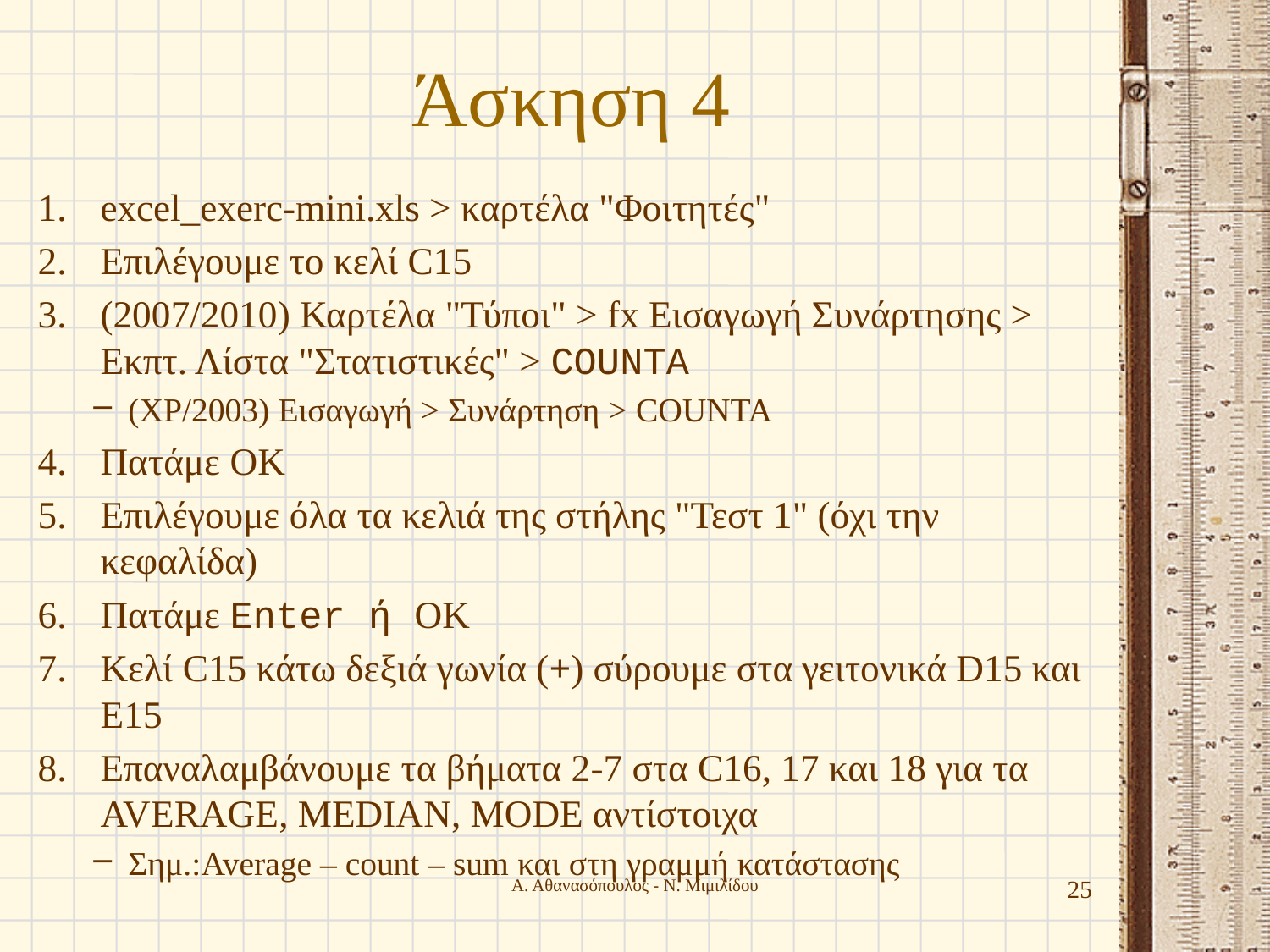

# Άσκηση 4
excel_exerc-mini.xls > καρτέλα "Φοιτητές"
Επιλέγουμε το κελί C15
(2007/2010) Καρτέλα "Τύποι" > fx Εισαγωγή Συνάρτησης > Εκπτ. Λίστα "Στατιστικές" > COUNTA
(XP/2003) Εισαγωγή > Συνάρτηση > COUNTA
Πατάμε OK
Επιλέγουμε όλα τα κελιά της στήλης "Τεστ 1" (όχι την κεφαλίδα)
Πατάμε Enter ή OK
Κελί C15 κάτω δεξιά γωνία (+) σύρουμε στα γειτονικά D15 και E15
Επαναλαμβάνουμε τα βήματα 2-7 στα C16, 17 και 18 για τα AVERAGE, MEDIAN, MODE αντίστοιχα
Σημ.:Average – count – sum και στη γραμμή κατάστασης
Α. Αθανασόπουλος - Ν. Μιμιλίδου
25